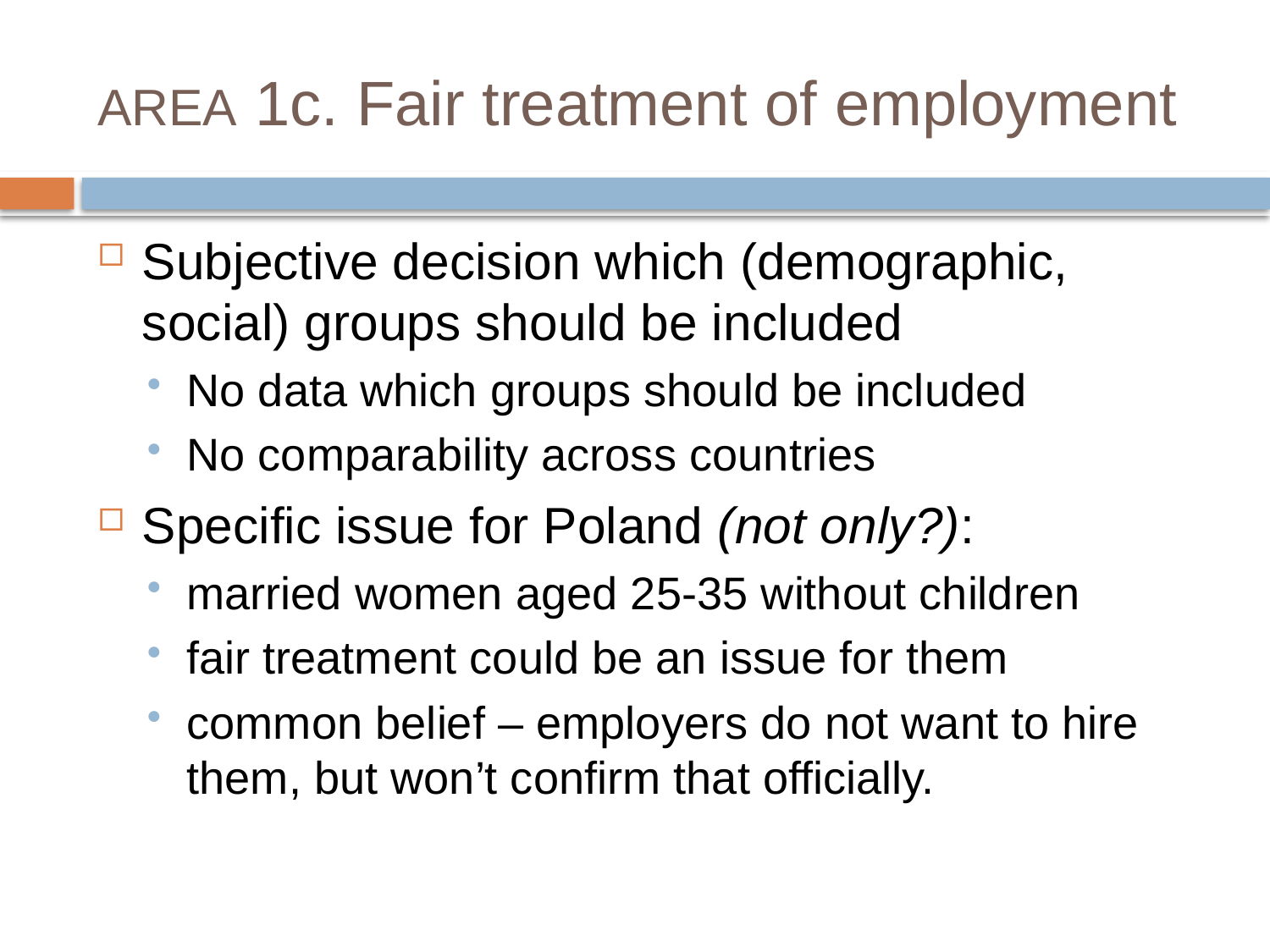

# AREA 1c. Fair treatment of employment
Subjective decision which (demographic, social) groups should be included
No data which groups should be included
No comparability across countries
Specific issue for Poland (not only?):
married women aged 25-35 without children
fair treatment could be an issue for them
common belief – employers do not want to hire them, but won’t confirm that officially.